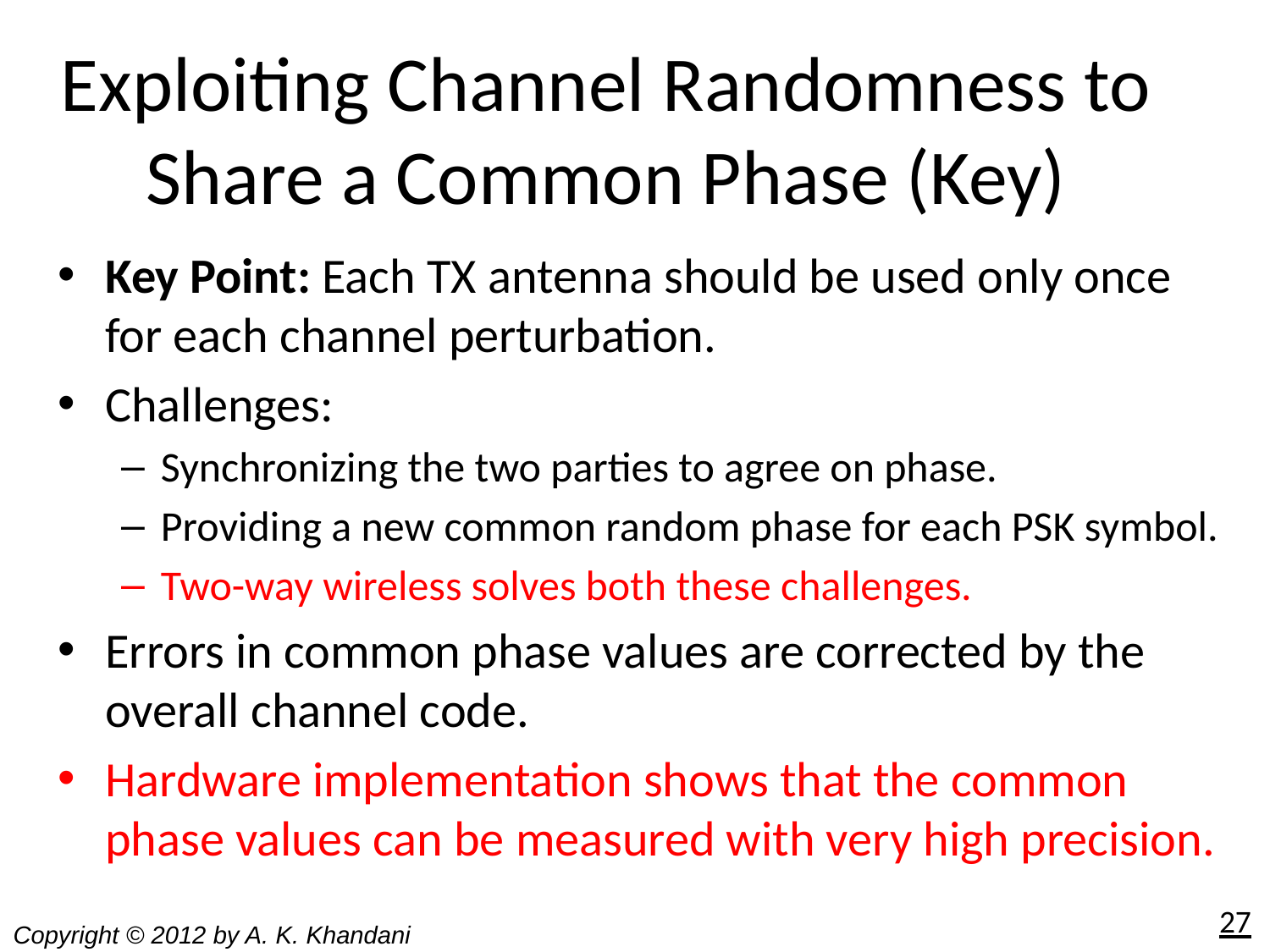

# Exploiting Channel Randomness to Share a Common Phase (Key)
Key Point: Each TX antenna should be used only once for each channel perturbation.
Challenges:
Synchronizing the two parties to agree on phase.
Providing a new common random phase for each PSK symbol.
Two-way wireless solves both these challenges.
Errors in common phase values are corrected by the overall channel code.
Hardware implementation shows that the common phase values can be measured with very high precision.

27